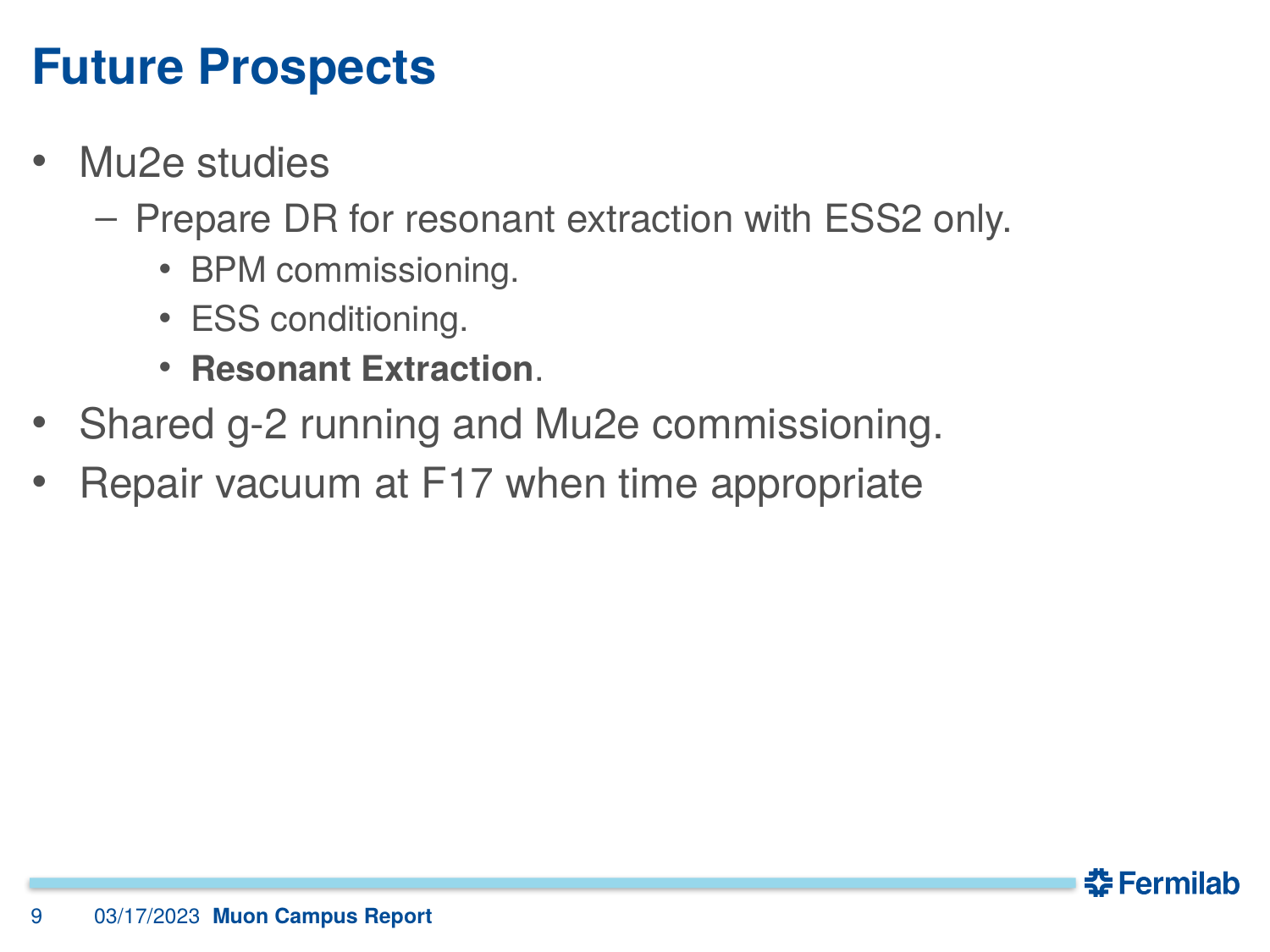

# Future Prospects
Mu2e studies
Prepare DR for resonant extraction with ESS2 only.
BPM commissioning.
ESS conditioning.
Resonant Extraction.
Shared g-2 running and Mu2e commissioning.
Repair vacuum at F17 when time appropriate

9
03/17/2023
Muon Campus Report